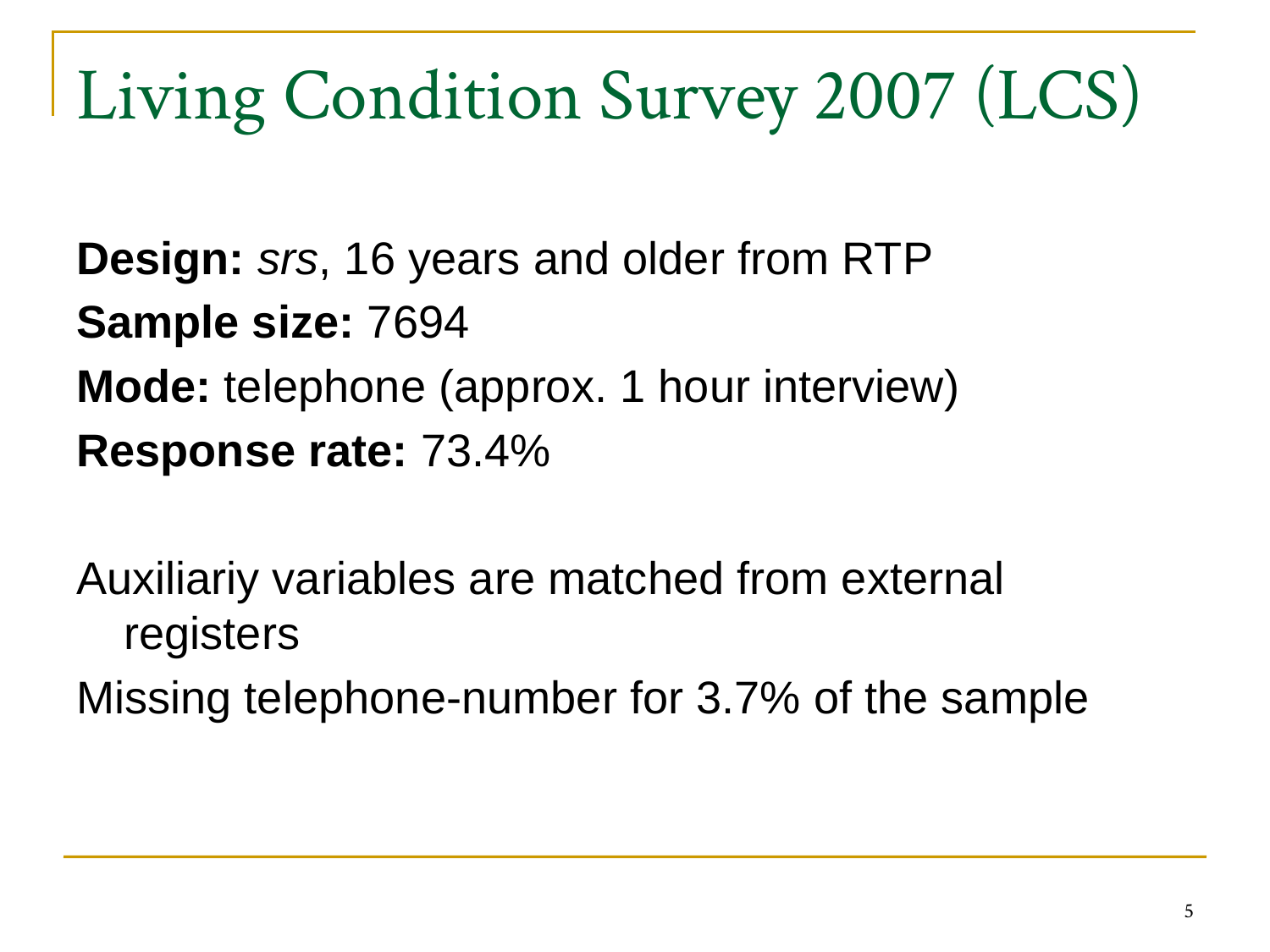

# Living Condition Survey 2007 (LCS)
Design: srs, 16 years and older from RTP
Sample size: 7694
Mode: telephone (approx. 1 hour interview)
Response rate: 73.4%

Auxiliariy variables are matched from external registers
Missing telephone-number for 3.7% of the sample
5